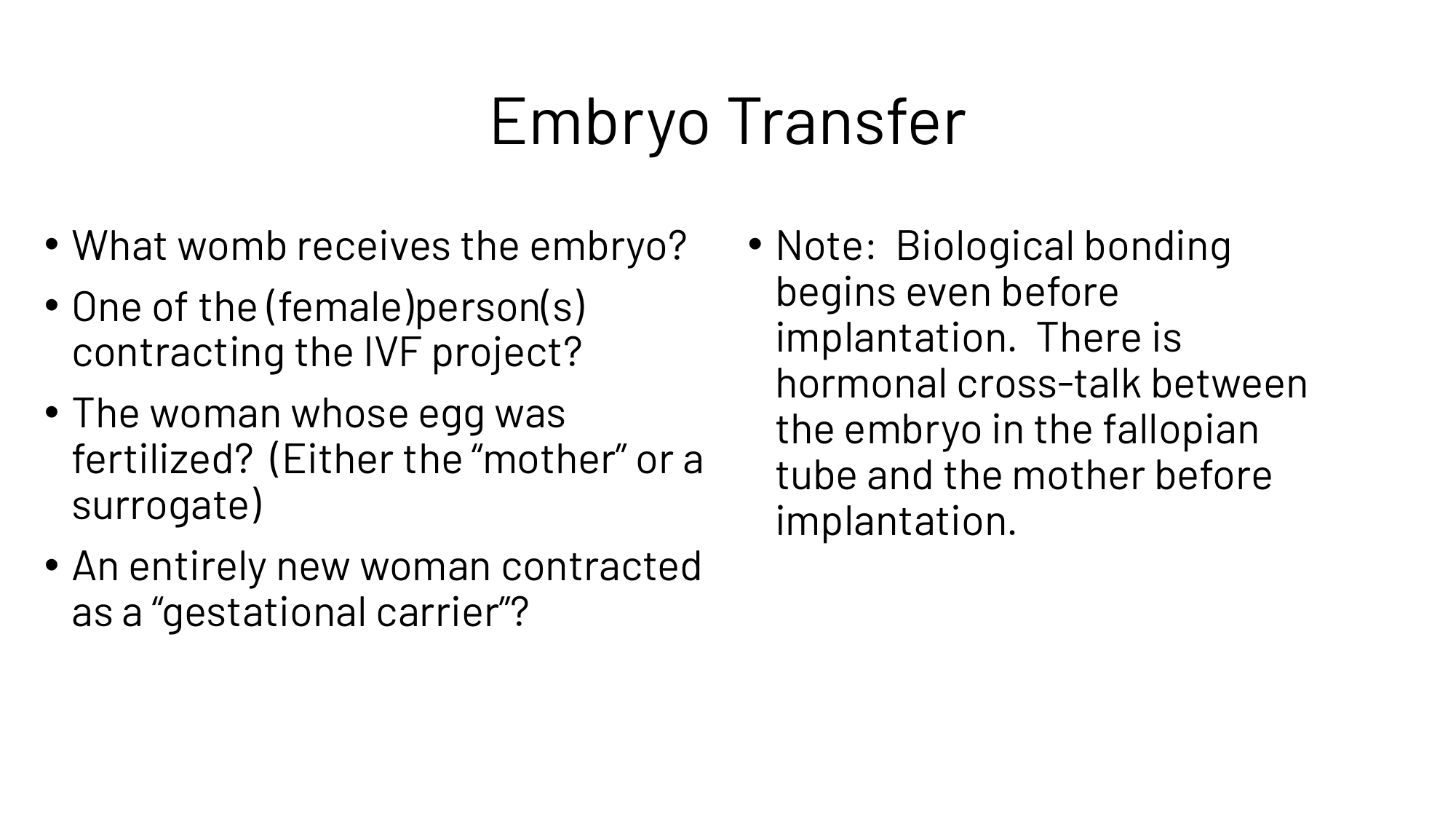

# Embryo Transfer
What womb receives the embryo?
One of the (female)person(s) contracting the IVF project?
The woman whose egg was fertilized?  (Either the “mother” or a surrogate)
An entirely new woman contracted as a “gestational carrier”?

Note:  Biological bonding begins even before implantation.  There is hormonal cross-talk between the embryo in the fallopian tube and the mother before implantation.